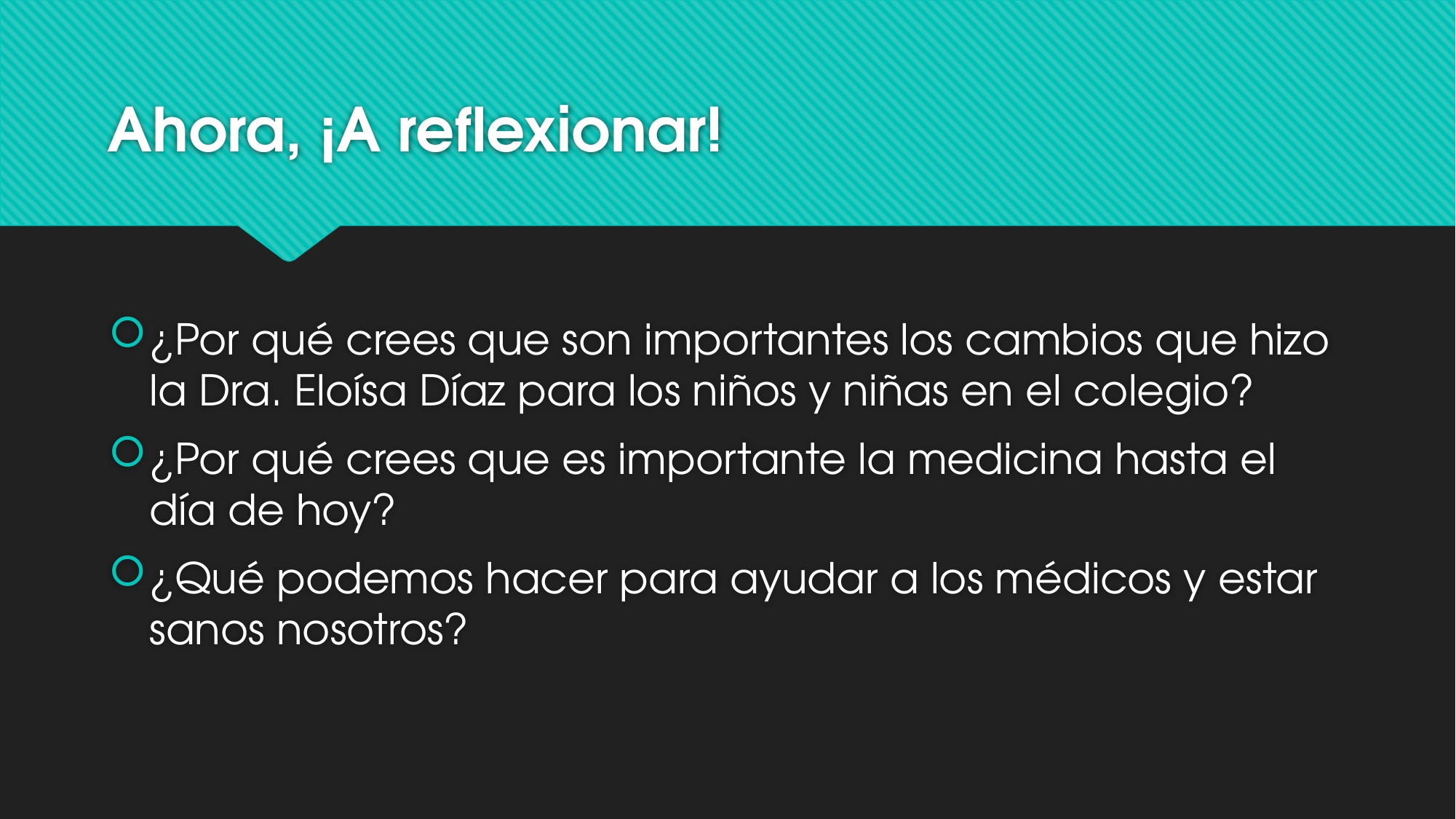

# Ahora, ¡A reflexionar!
¿Por qué crees que son importantes los cambios que hizo la Dra. Eloísa Díaz para los niños y niñas en el colegio?
¿Por qué crees que es importante la medicina hasta el día de hoy?
¿Qué podemos hacer para ayudar a los médicos y estar sanos nosotros?